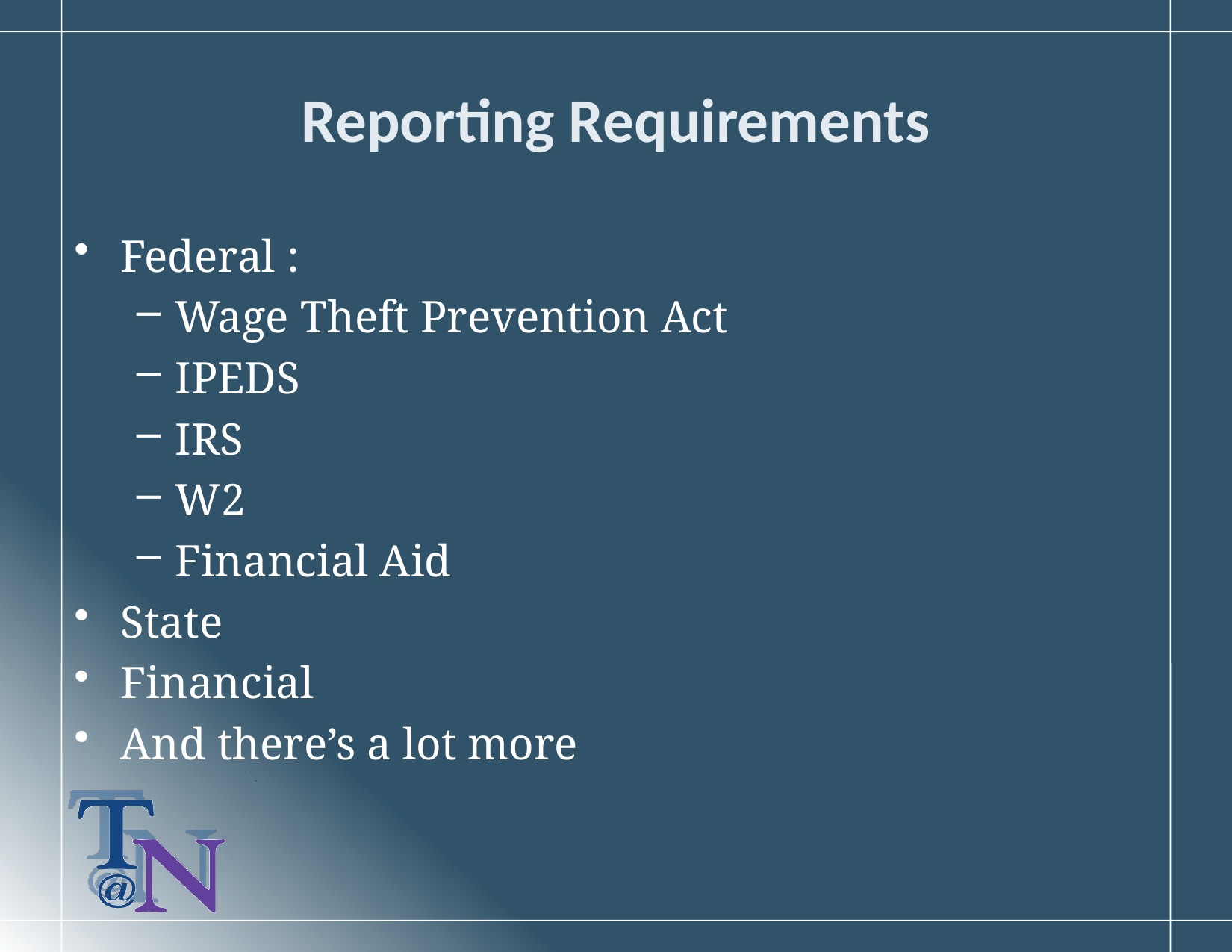

# Reporting Requirements
Federal :
Wage Theft Prevention Act
IPEDS
IRS
W2
Financial Aid
State
Financial
And there’s a lot more